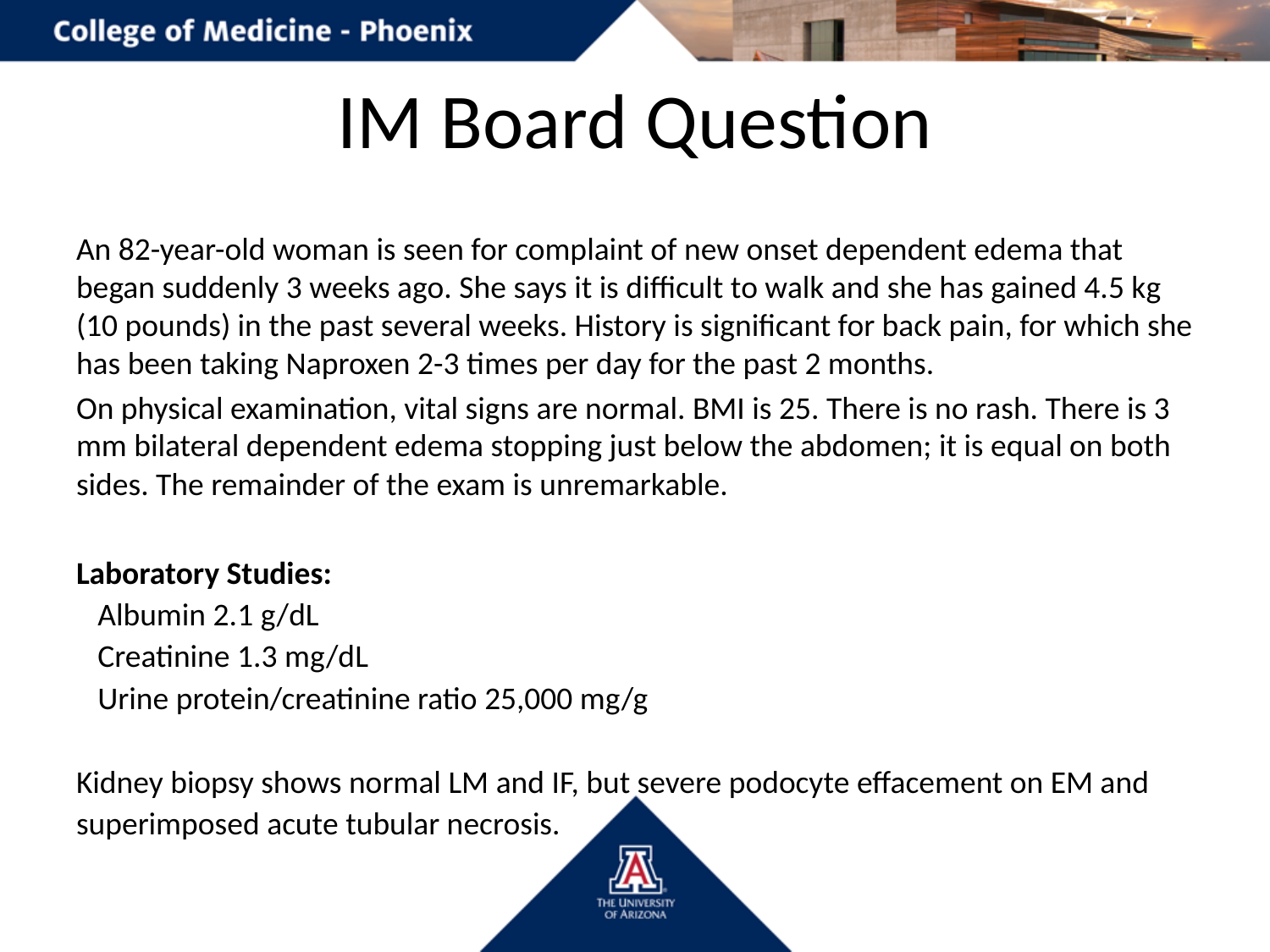

# IM Board Question
An 82-year-old woman is seen for complaint of new onset dependent edema that began suddenly 3 weeks ago. She says it is difficult to walk and she has gained 4.5 kg (10 pounds) in the past several weeks. History is significant for back pain, for which she has been taking Naproxen 2-3 times per day for the past 2 months.
On physical examination, vital signs are normal. BMI is 25. There is no rash. There is 3 mm bilateral dependent edema stopping just below the abdomen; it is equal on both sides. The remainder of the exam is unremarkable.

Laboratory Studies:
   Albumin 2.1 g/dL
   Creatinine 1.3 mg/dL
   Urine protein/creatinine ratio 25,000 mg/g

Kidney biopsy shows normal LM and IF, but severe podocyte effacement on EM and superimposed acute tubular necrosis.